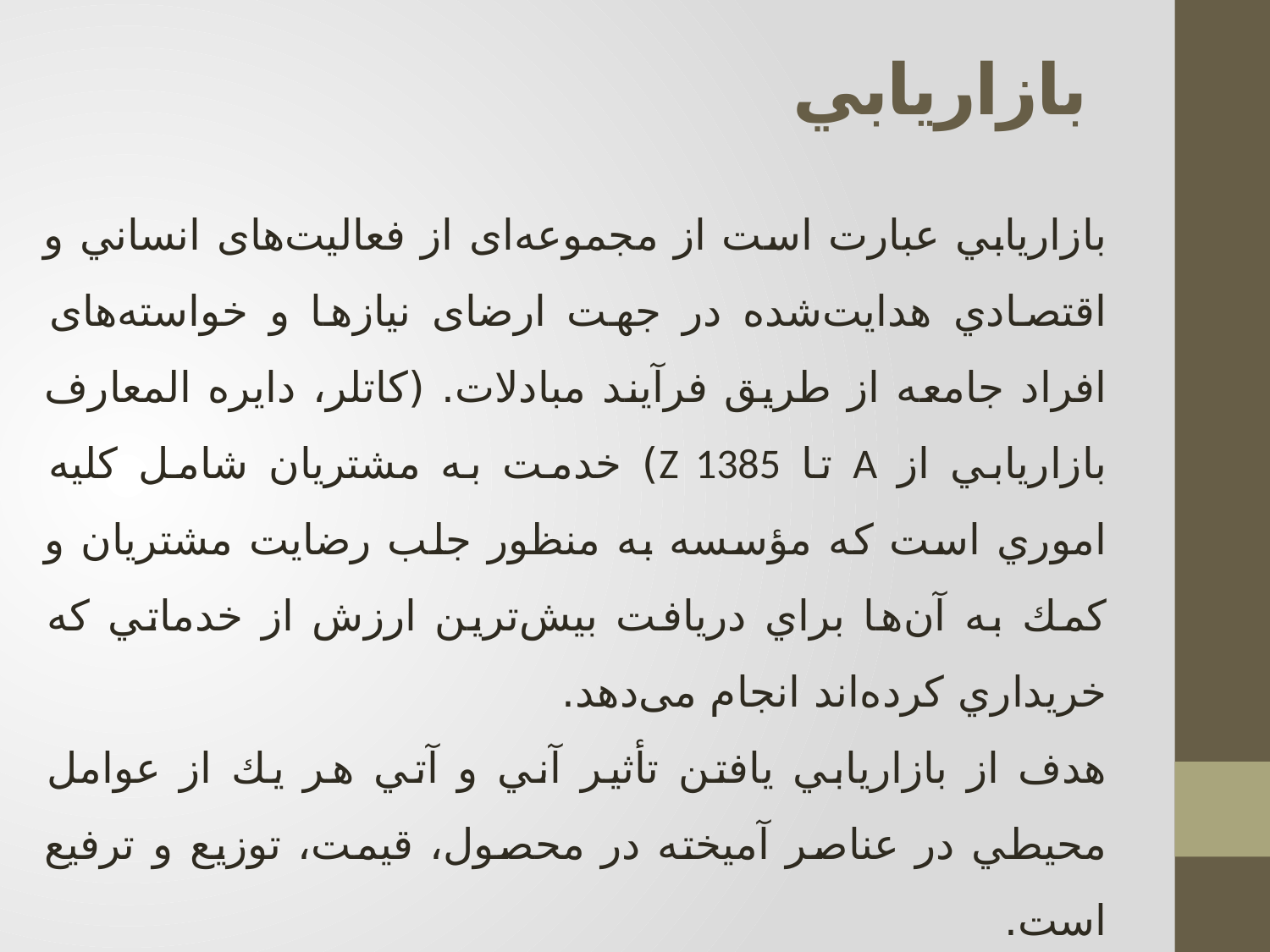

# بازاريابي
بازاريابي عبارت است از مجموعه‌ای از فعالیت‌های انساني و اقتصادي هدایت‌شده در جهت ارضای نیازها و خواسته‌های افراد جامعه از طريق فرآيند مبادلات. (كاتلر، دايره المعارف بازاريابي از A تا Z 1385) خدمت به مشتريان شامل كليه اموري است كه مؤسسه به منظور جلب رضايت مشتريان و كمك به آن‌ها براي دريافت بیش‌ترین ارزش از خدماتي كه خريداري کرده‌اند انجام می‌دهد.
هدف از بازاريابي يافتن تأثير آني و آتي هر يك از عوامل محيطي در عناصر آميخته در محصول، قيمت، توزيع و ترفيع است.